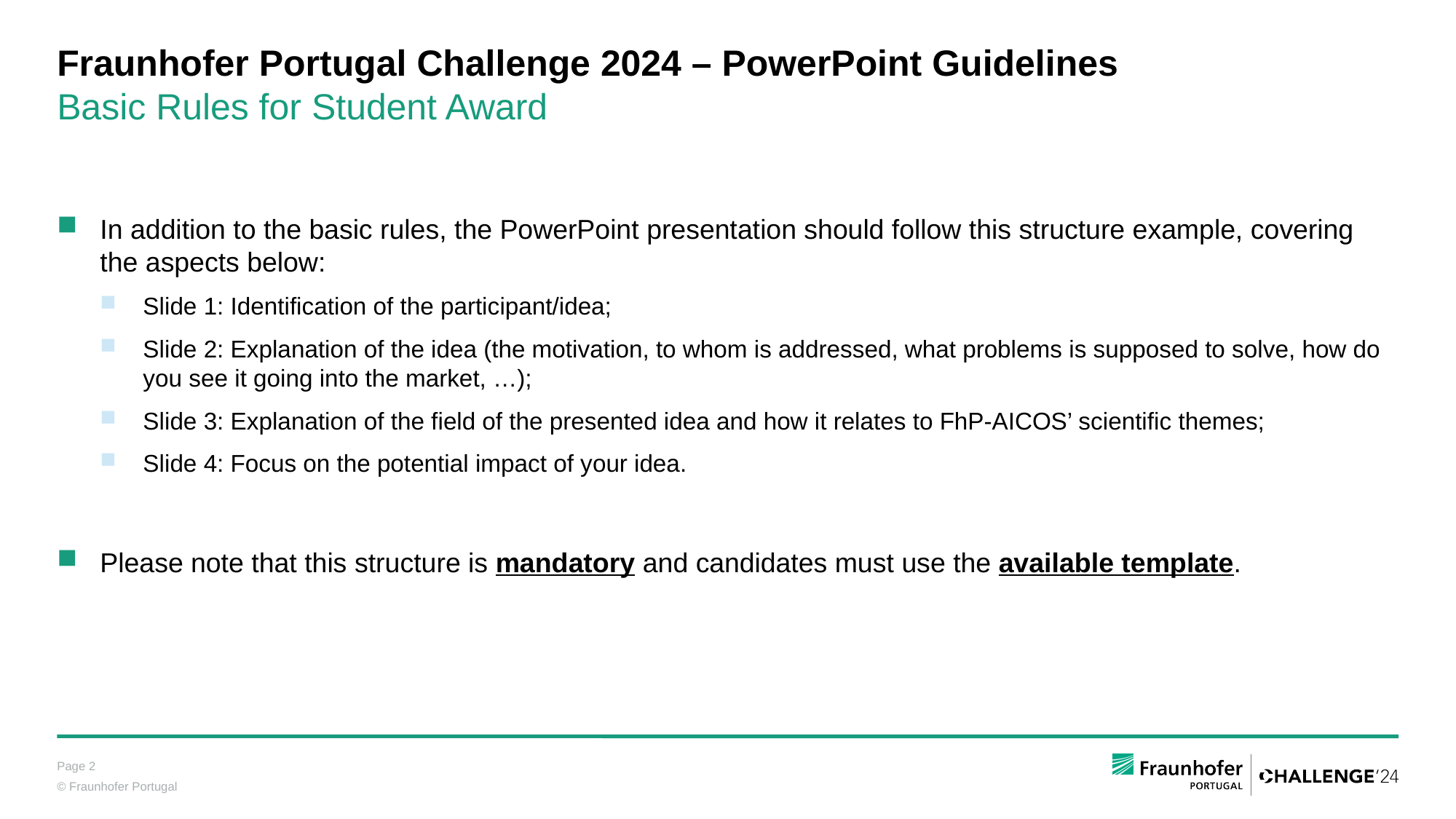

# Fraunhofer Portugal Challenge 2024 – PowerPoint Guidelines Basic Rules for Student Award
In addition to the basic rules, the PowerPoint presentation should follow this structure example, covering the aspects below:
Slide 1: Identification of the participant/idea;
Slide 2: Explanation of the idea (the motivation, to whom is addressed, what problems is supposed to solve, how do you see it going into the market, …);
Slide 3: Explanation of the field of the presented idea and how it relates to FhP-AICOS’ scientific themes;
Slide 4: Focus on the potential impact of your idea.

Please note that this structure is mandatory and candidates must use the available template.
Page 2